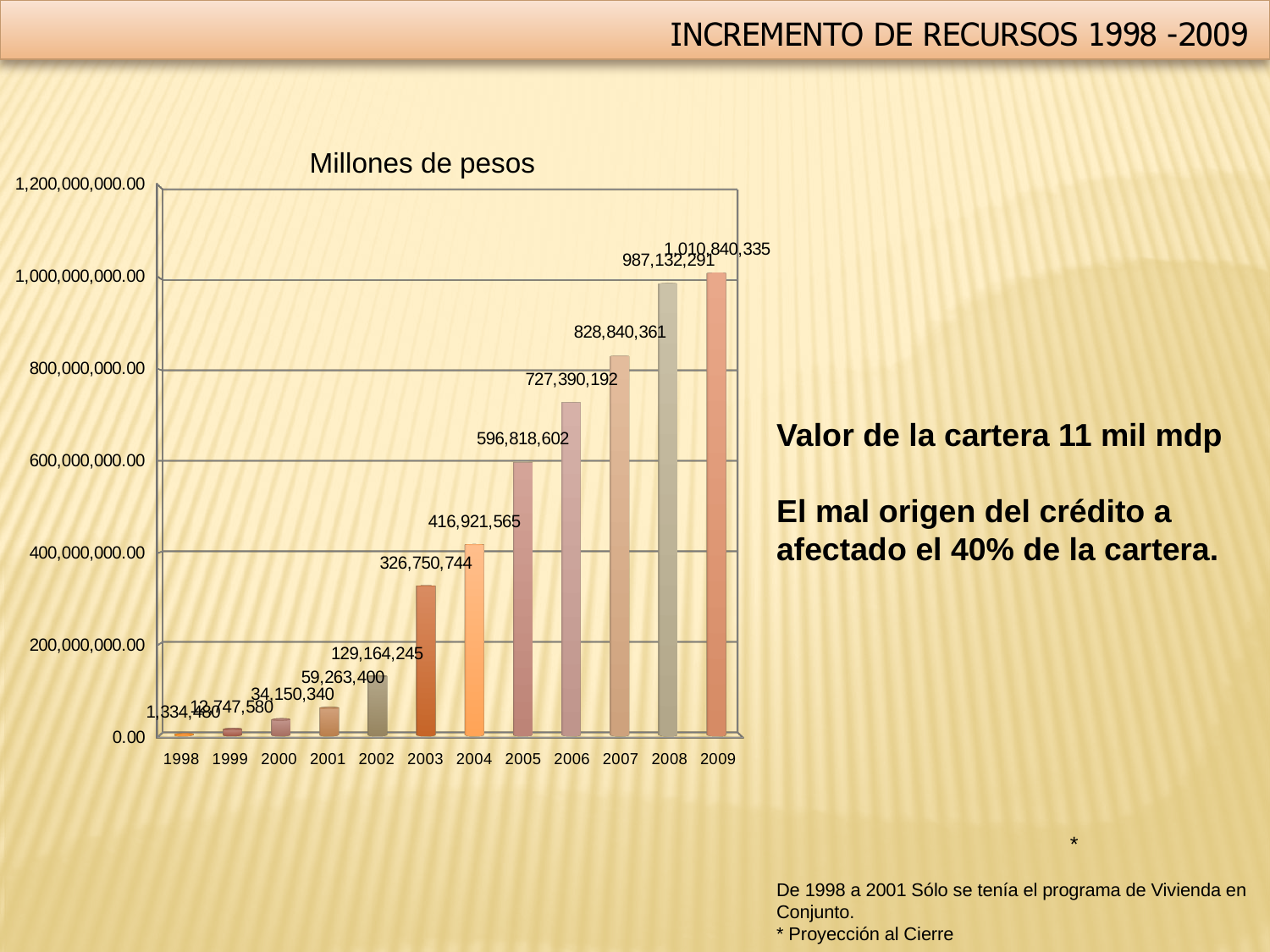

INCREMENTO DE RECURSOS 1998 -2009
Millones de pesos

[unsupported chart]

Valor de la cartera 11 mil mdp

El mal origen del crédito a afectado el 40% de la cartera.
*
De 1998 a 2001 Sólo se tenía el programa de Vivienda en Conjunto.
* Proyección al Cierre